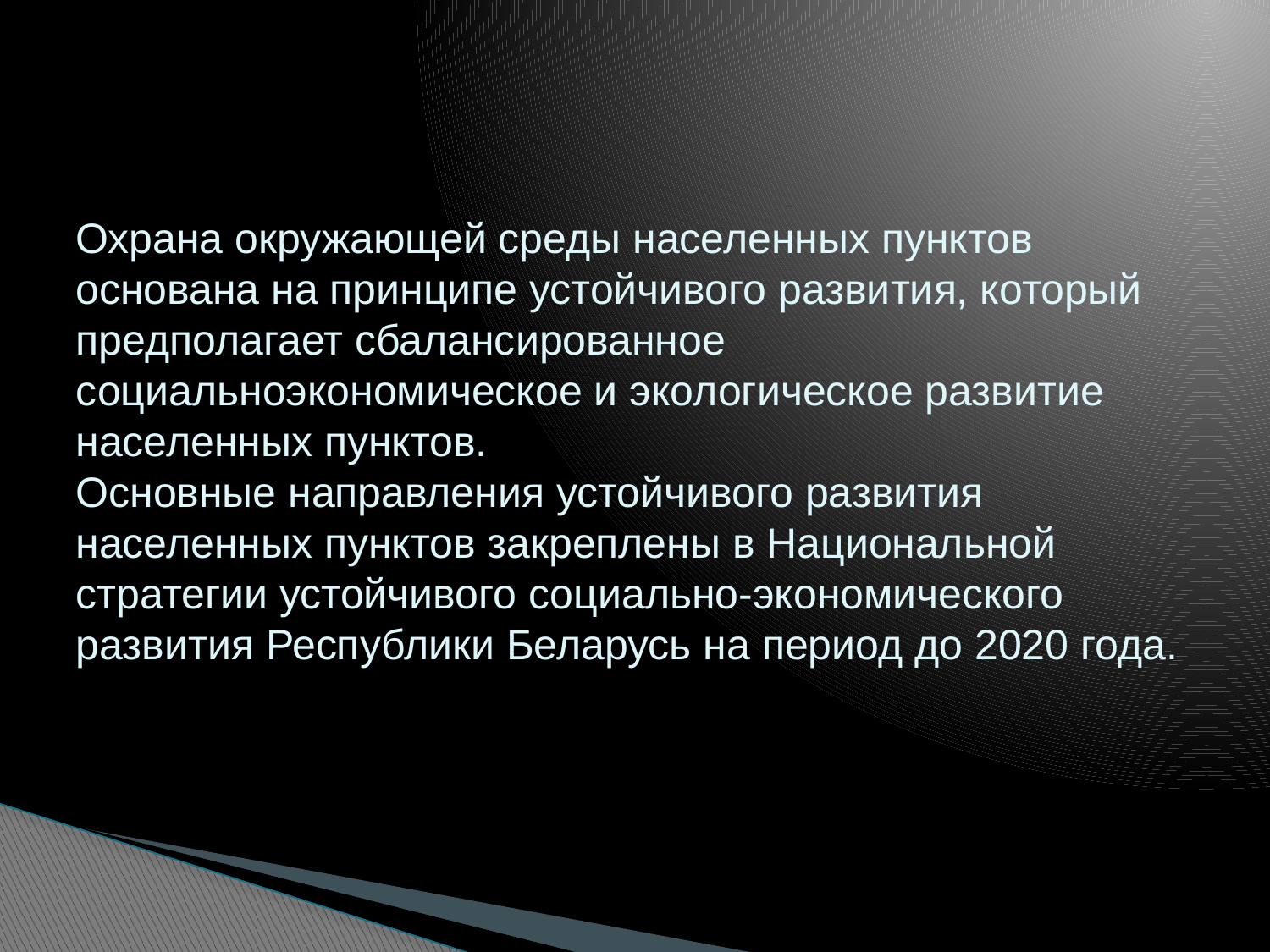

# Охрана окружающей среды населенных пунктов основана на принципе устойчивого развития, который предполагает сбалансированное социальноэкономическое и экологическое развитие населенных пунктов. Основные направления устойчивого развития населенных пунктов закреплены в Национальной стратегии устойчивого социально-экономического развития Республики Беларусь на период до 2020 года.